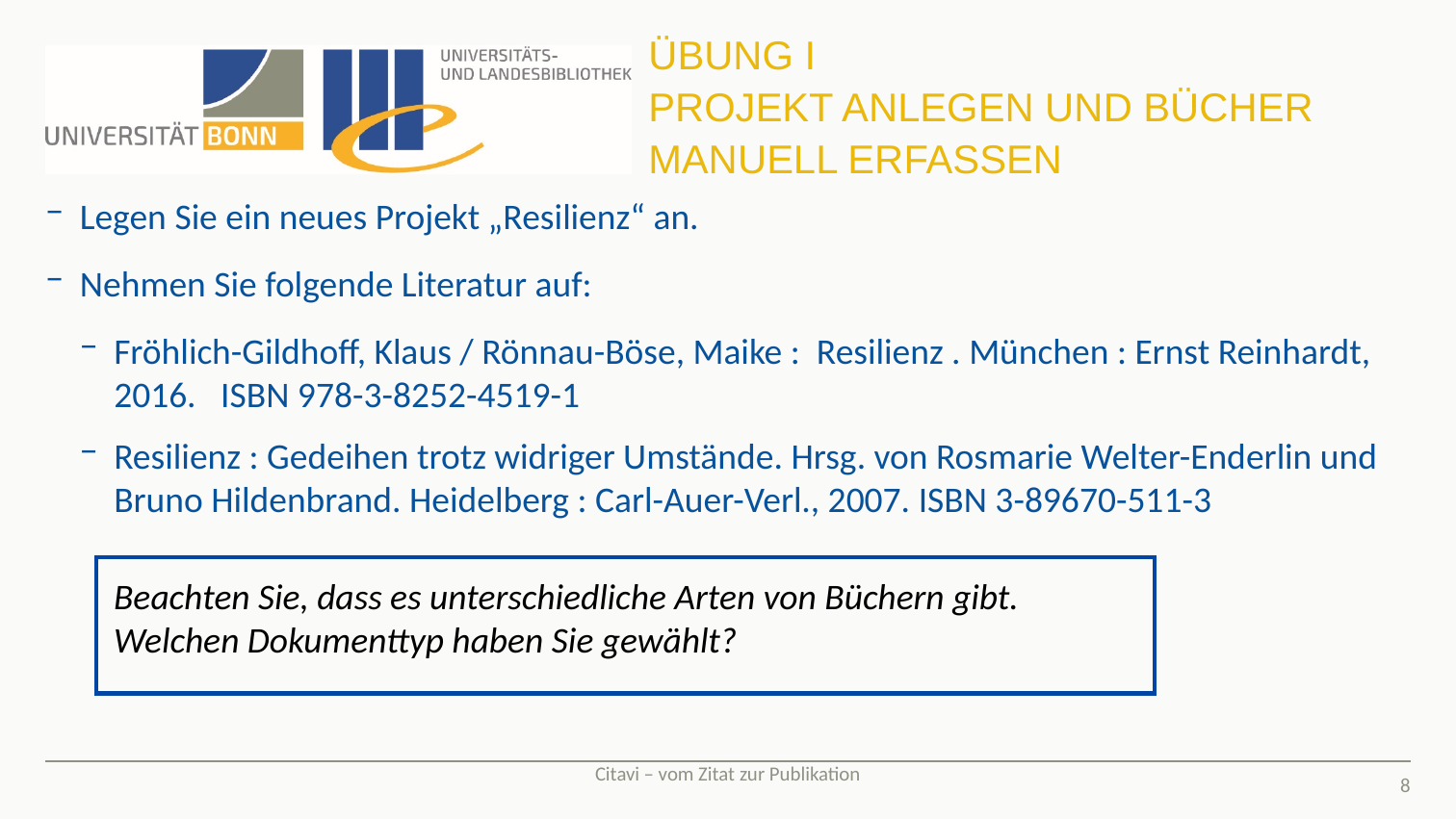

# Übung I Projekt anlegen und Bücher manuell erfassen
Legen Sie ein neues Projekt „Resilienz“ an.
Nehmen Sie folgende Literatur auf:
Fröhlich-Gildhoff, Klaus / Rönnau-Böse, Maike :  Resilienz . München : Ernst Reinhardt, 2016.   ISBN 978-3-8252-4519-1
Resilienz : Gedeihen trotz widriger Umstände. Hrsg. von Rosmarie Welter-Enderlin und Bruno Hildenbrand. Heidelberg : Carl-Auer-Verl., 2007. ISBN 3-89670-511-3

Beachten Sie, dass es unterschiedliche Arten von Büchern gibt. Welchen Dokumenttyp haben Sie gewählt?

8
Citavi – vom Zitat zur Publikation